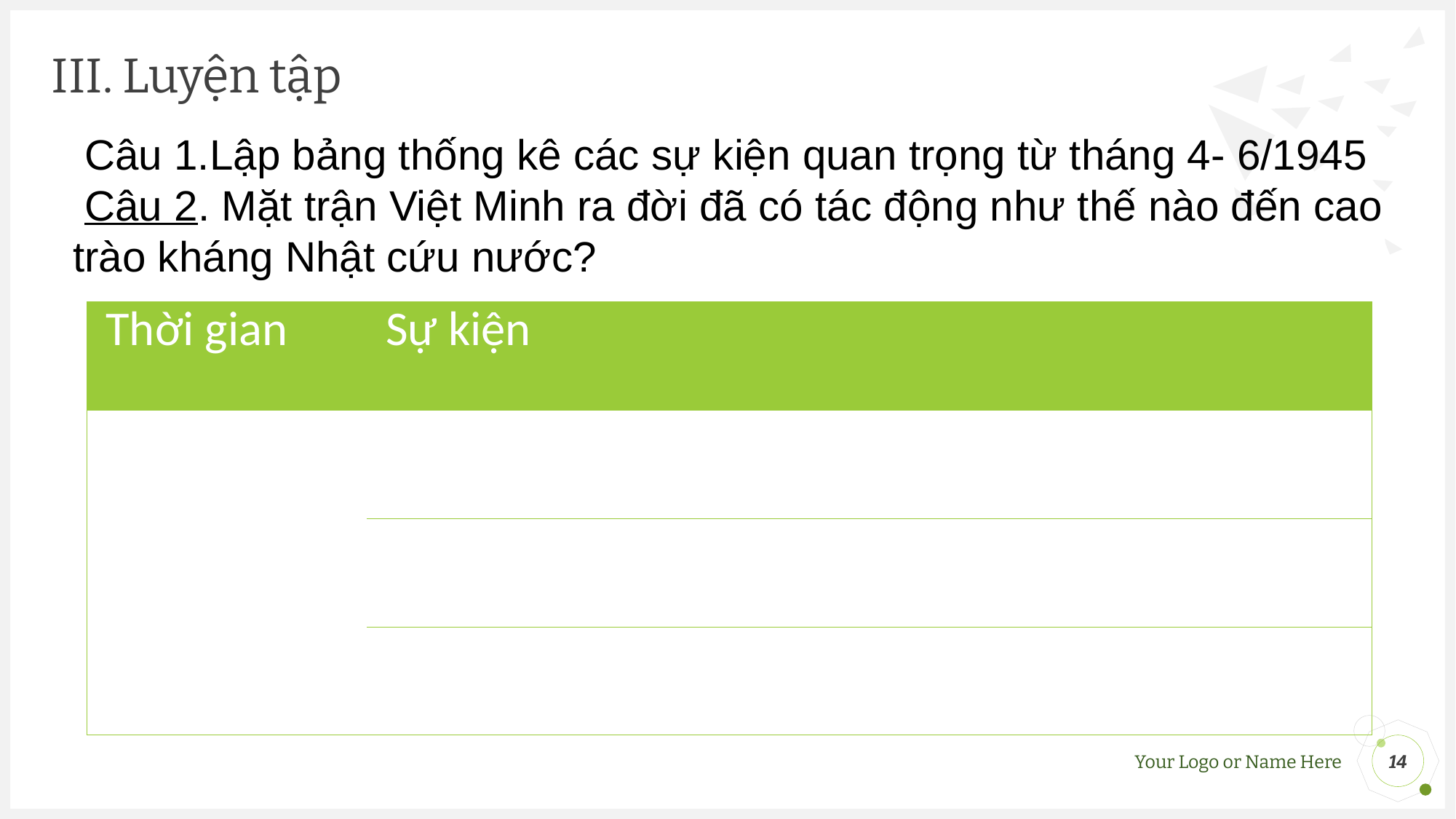

# III. Luyện tập
 Câu 1.Lập bảng thống kê các sự kiện quan trọng từ tháng 4- 6/1945
 Câu 2. Mặt trận Việt Minh ra đời đã có tác động như thế nào đến cao trào kháng Nhật cứu nước?
| Thời gian | Sự kiện |
| --- | --- |
|  |  |
|  |  |
|  |  |
14